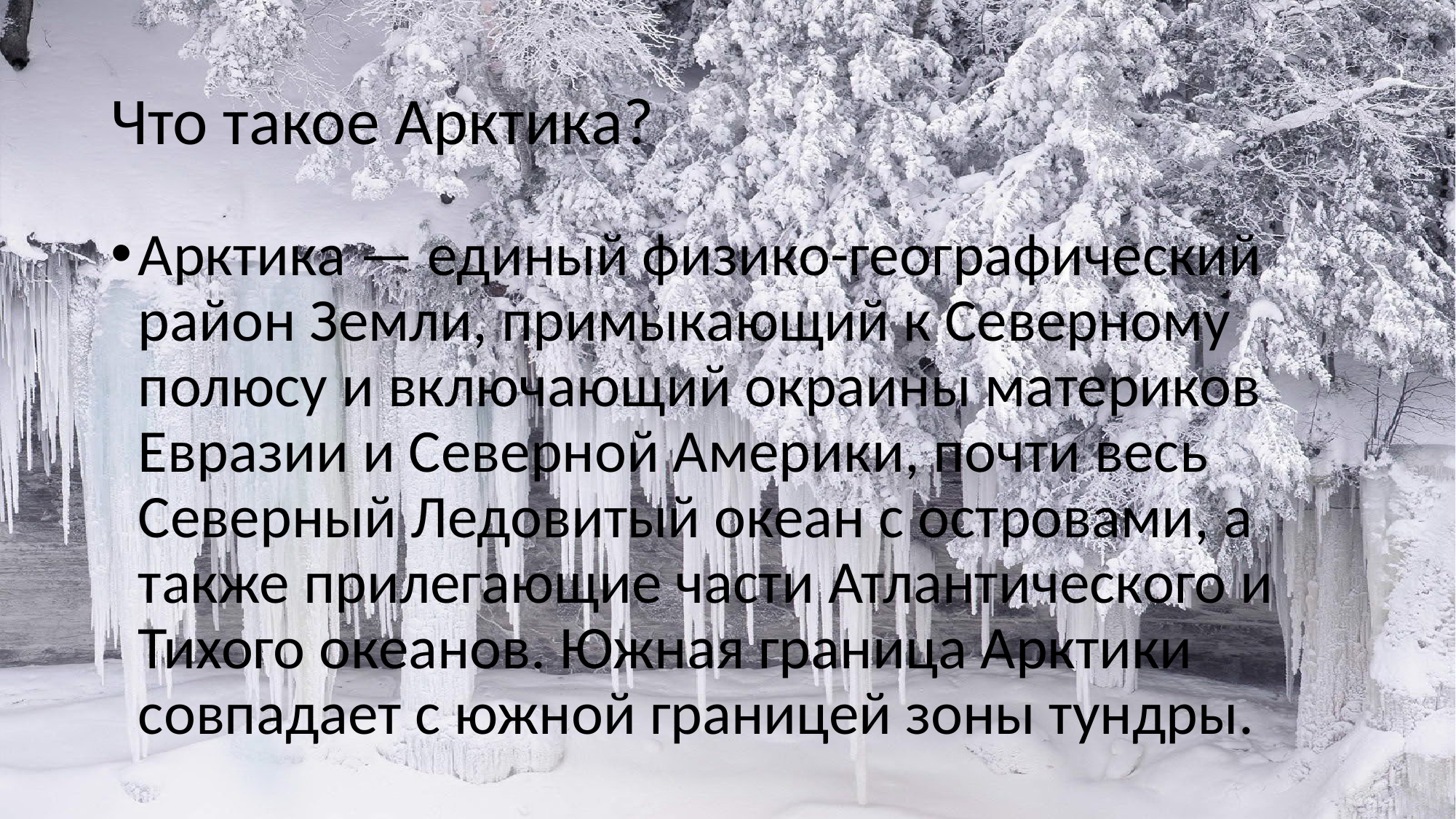

# Что такое Арктика?
Арктика — единый физико-географический район Земли, примыкающий к Северному полюсу и включающий окраины материков Евразии и Северной Америки, почти весь Северный Ледовитый океан с островами, а также прилегающие части Атлантического и Тихого океанов. Южная граница Арктики совпадает с южной границей зоны тундры.